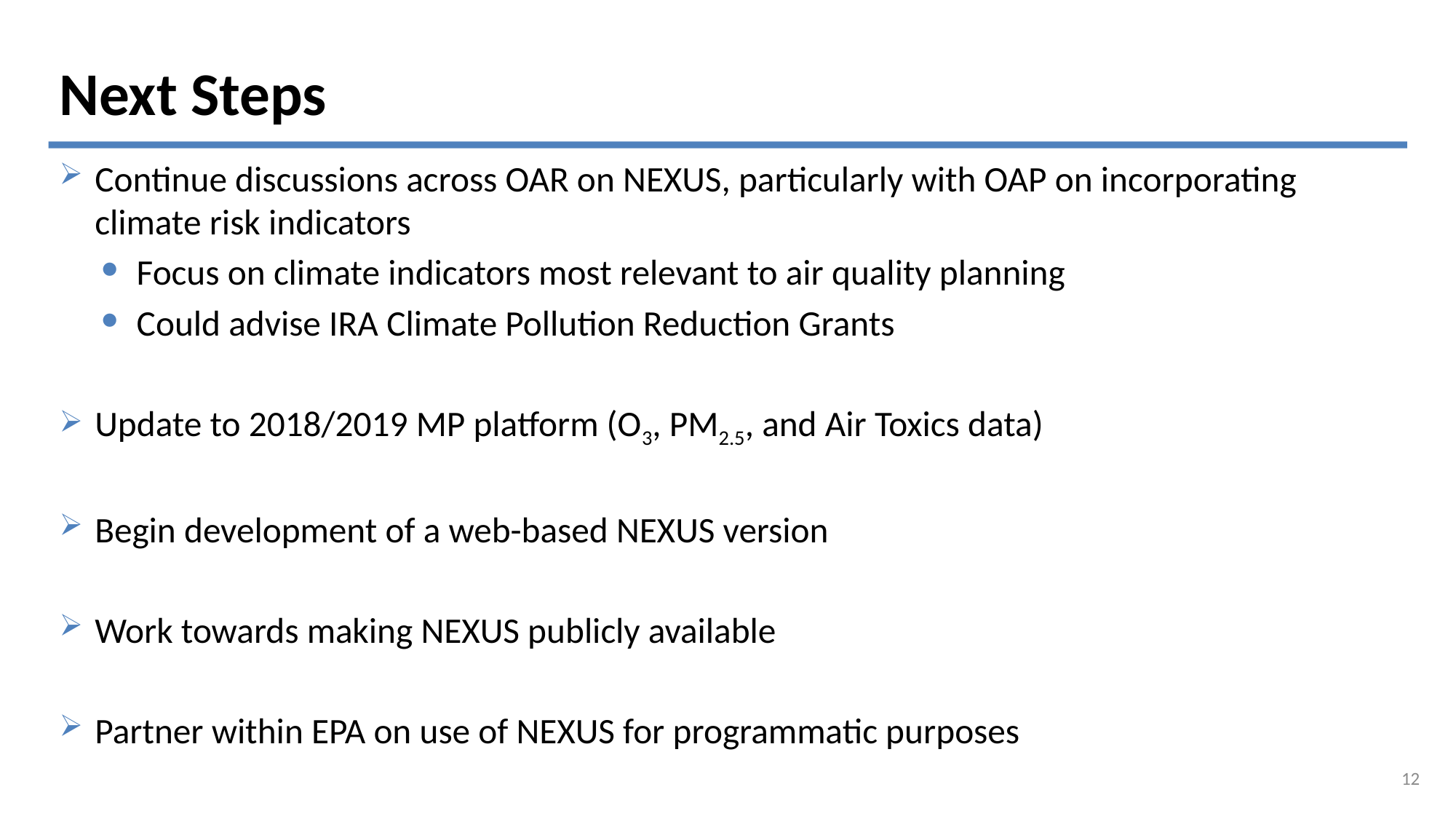

# Next Steps
Continue discussions across OAR on NEXUS, particularly with OAP on incorporating climate risk indicators
Focus on climate indicators most relevant to air quality planning
Could advise IRA Climate Pollution Reduction Grants

Update to 2018/2019 MP platform (O3, PM2.5, and Air Toxics data)

Begin development of a web-based NEXUS version

Work towards making NEXUS publicly available

Partner within EPA on use of NEXUS for programmatic purposes

12